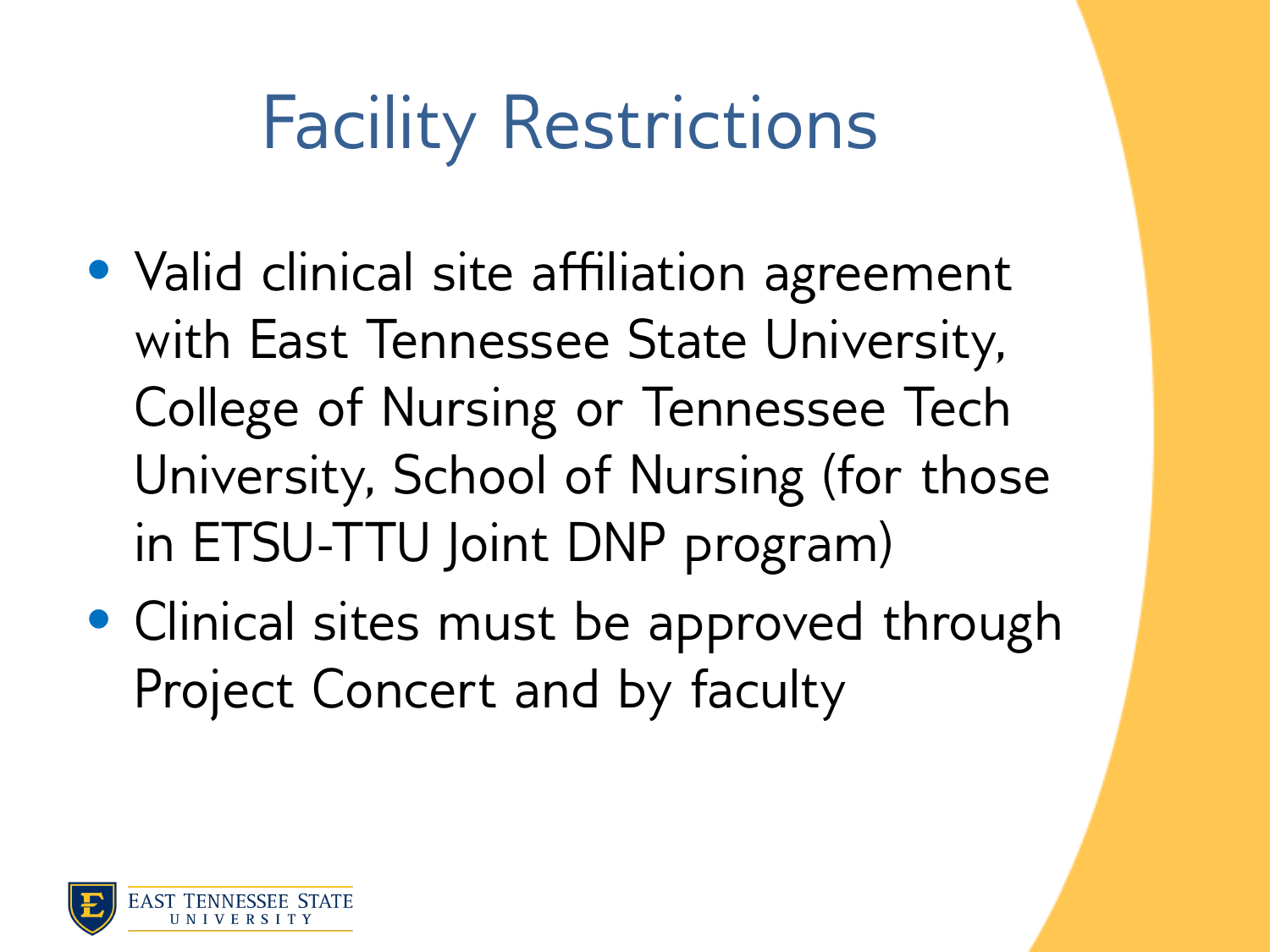

Facility Restrictions
Valid clinical site affiliation agreement with East Tennessee State University, College of Nursing or Tennessee Tech University, School of Nursing (for those in ETSU-TTU Joint DNP program)
Clinical sites must be approved through Project Concert and by faculty